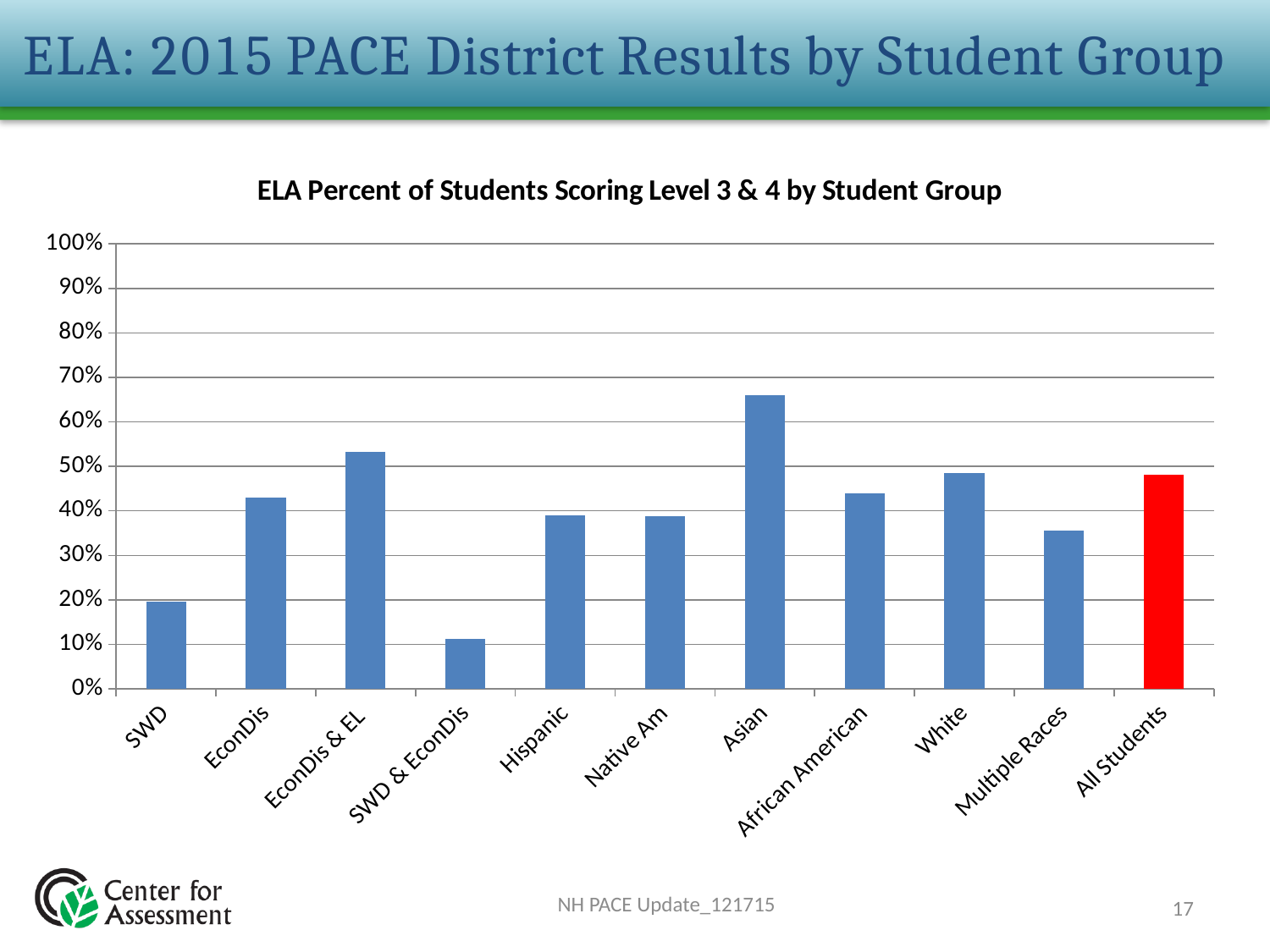

# ELA: 2015 PACE District Results by Student Group

### Chart: ELA Percent of Students Scoring Level 3 & 4 by Student Group

| Category | ELA Percent Level 3 & 4 |
|---|---|
| SWD | 0.19636363636363635 |
| EconDis | 0.43050847457627117 |
| EconDis & EL  | 0.5333333333333333 |
| SWD & EconDis | 0.11228070175438597 |
| Hispanic | 0.39 |
| Native Am | 0.3888888888888889 |
| Asian | 0.6595744680851063 |
| African American | 0.43902439024390244 |
| White | 0.48516129032258065 |
| Multiple Races | 0.35555555555555557 |
| All Students | 0.4818019093078759 |
NH PACE Update_121715
17